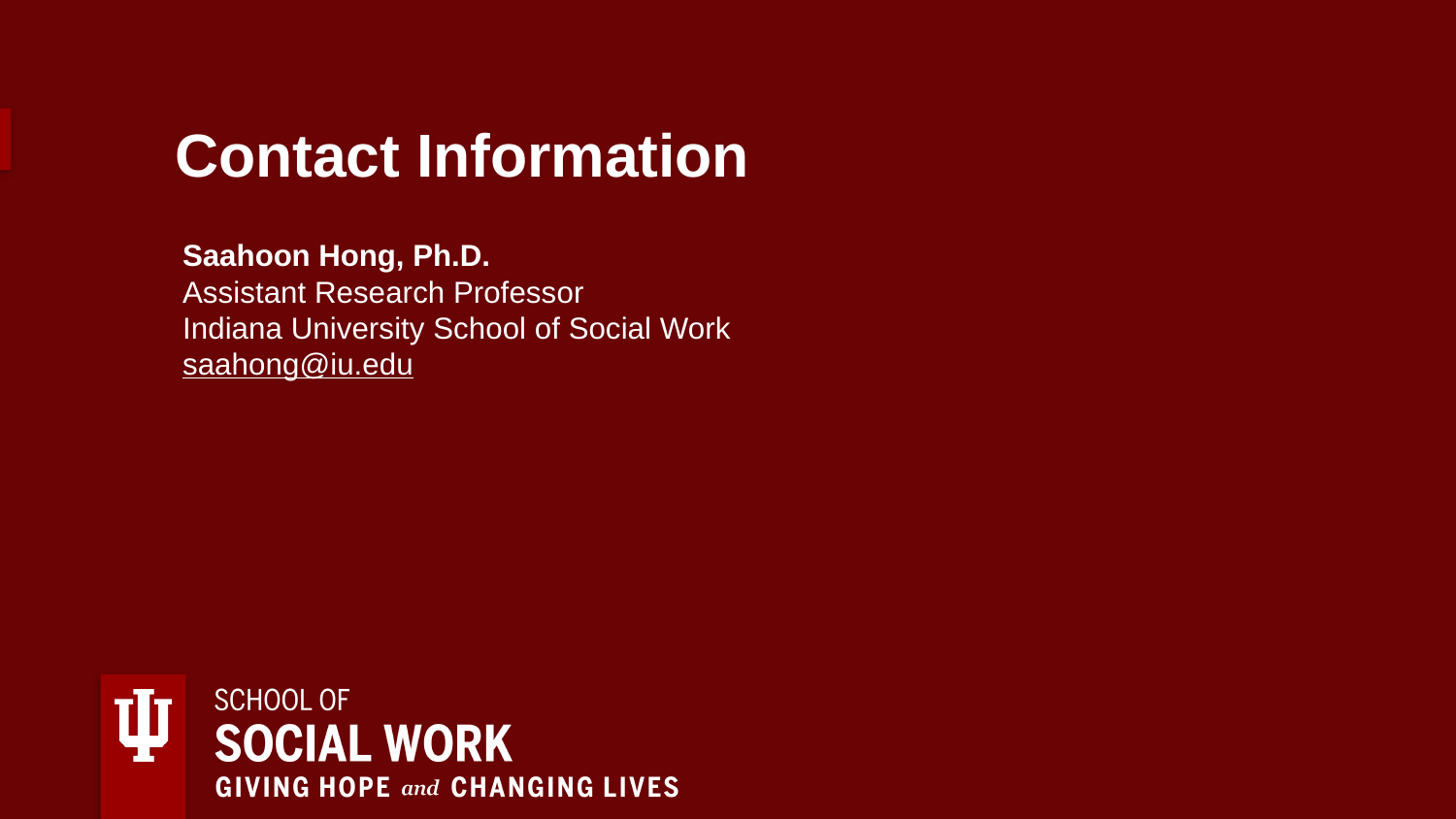

Contact Information

Saahoon Hong, Ph.D.
Assistant Research Professor
Indiana University School of Social Work
saahong@iu.edu